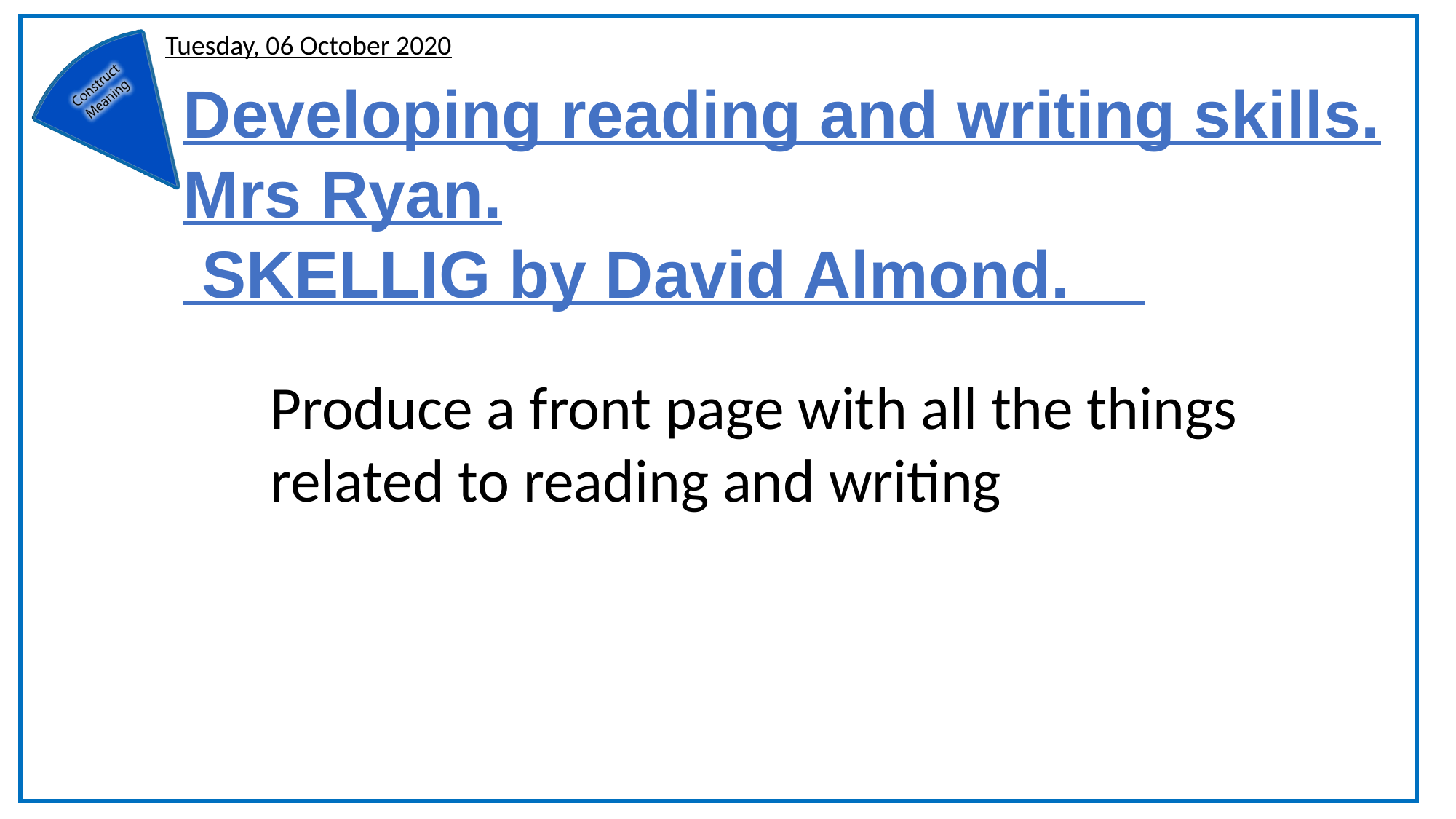

Tuesday, 06 October 2020
Developing reading and writing skills. Mrs Ryan.
 SKELLIG by David Almond.
Produce a front page with all the things related to reading and writing